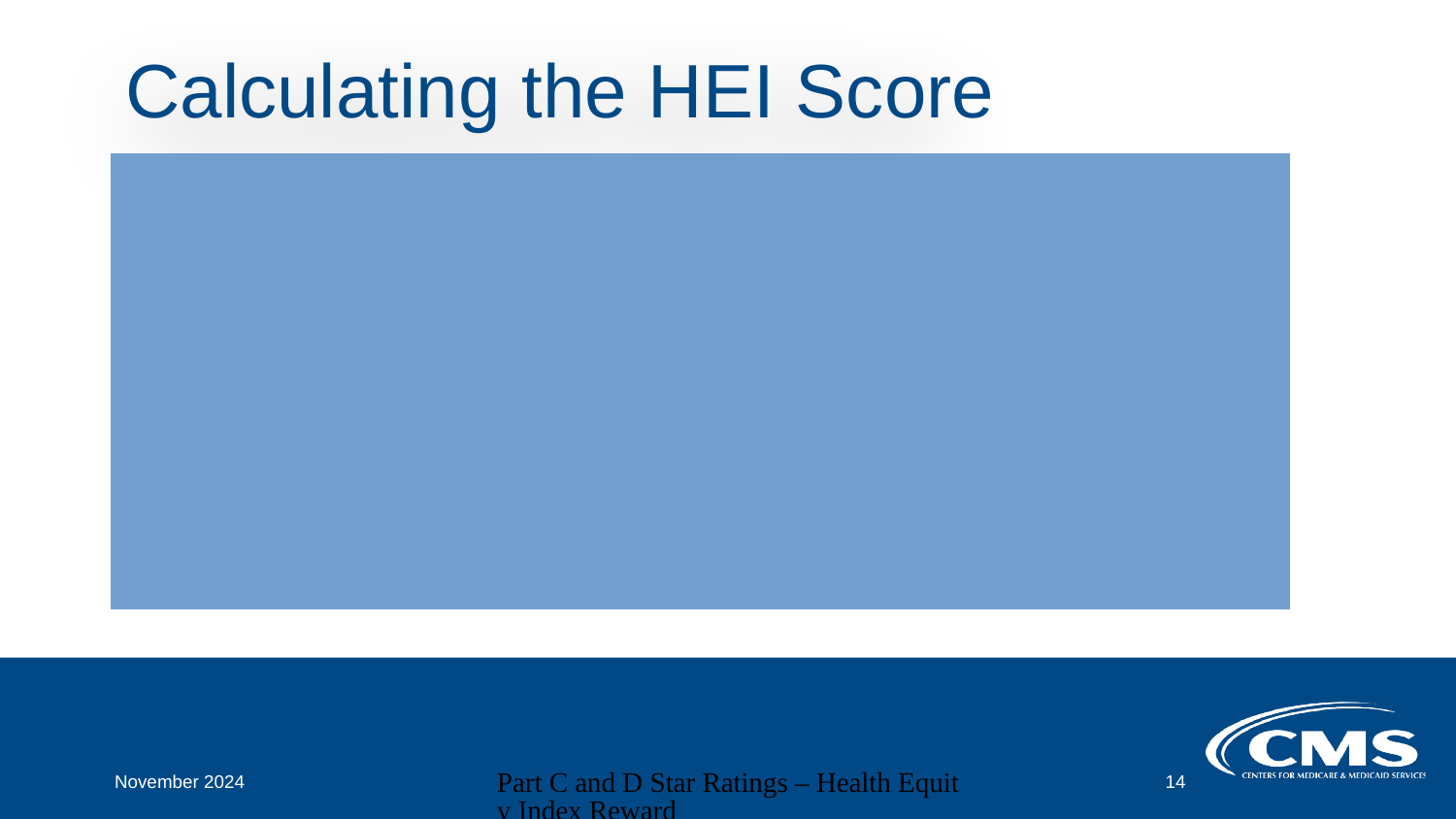

# Calculating the HEI Score
Measure scores are adjusted for year. This accounts for situations where for example:
Mean scores are, on average, different in the two years
Contracts have different measure sample sizes across years
All standard case-mix adjustors from the Star Ratings are used for relevant measures (e.g., CAHPS measures), excluding any adjustors that are:
The same as the specified SRFs,
Strongly correlated with the specified SRFs, or
Conceptually similar to the specified SRFs
November 2024
Part C and D Star Ratings – Health Equity Index Reward
14